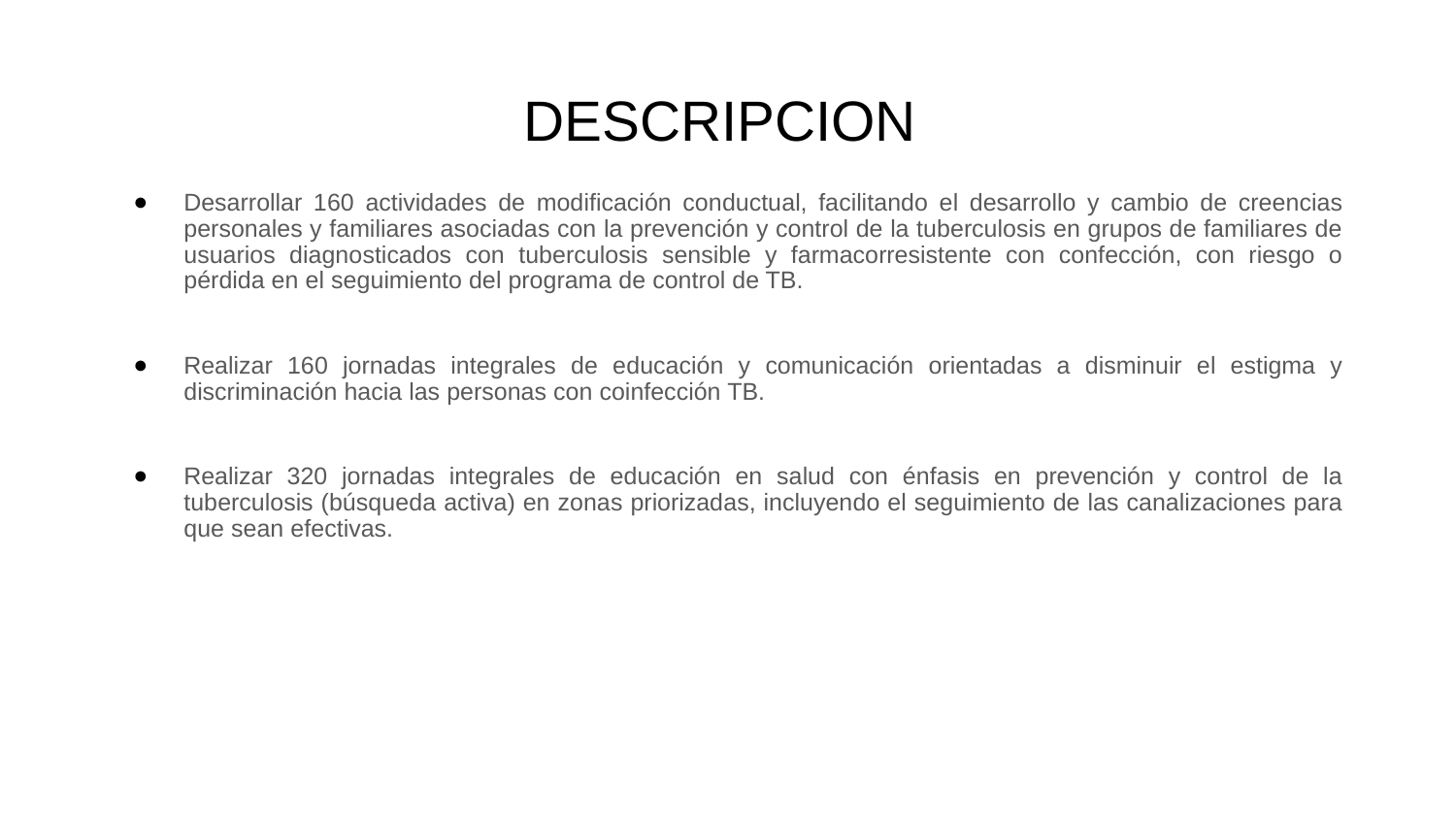

# DESCRIPCION
Desarrollar 160 actividades de modificación conductual, facilitando el desarrollo y cambio de creencias personales y familiares asociadas con la prevención y control de la tuberculosis en grupos de familiares de usuarios diagnosticados con tuberculosis sensible y farmacorresistente con confección, con riesgo o pérdida en el seguimiento del programa de control de TB.

Realizar 160 jornadas integrales de educación y comunicación orientadas a disminuir el estigma y discriminación hacia las personas con coinfección TB.

Realizar 320 jornadas integrales de educación en salud con énfasis en prevención y control de la tuberculosis (búsqueda activa) en zonas priorizadas, incluyendo el seguimiento de las canalizaciones para que sean efectivas.